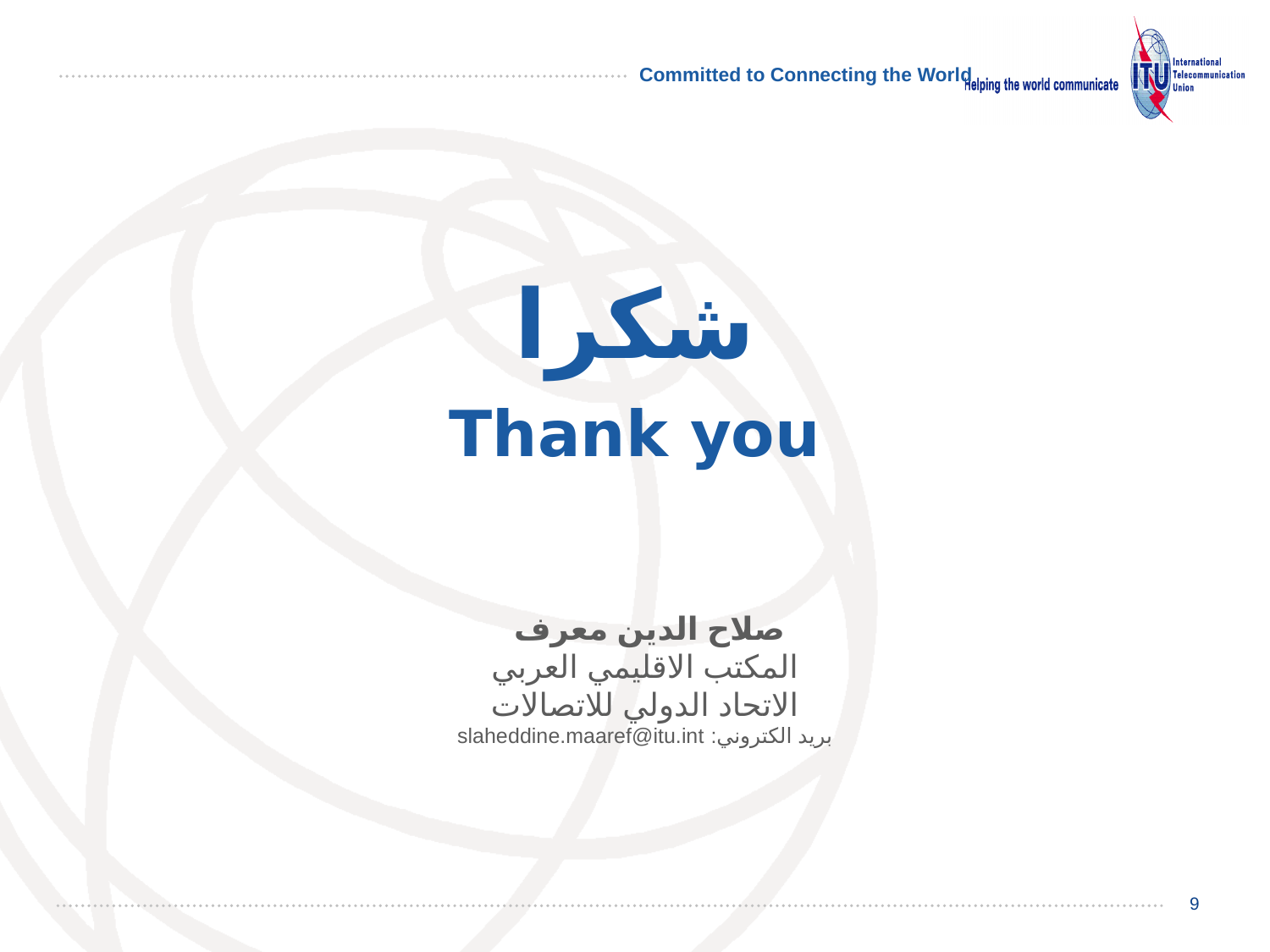

# شكرا
Thank you
صلاح الدين معرف
المكتب الاقليمي العربي
الاتحاد الدولي للاتصالات
بريد الكتروني: slaheddine.maaref@itu.int
9